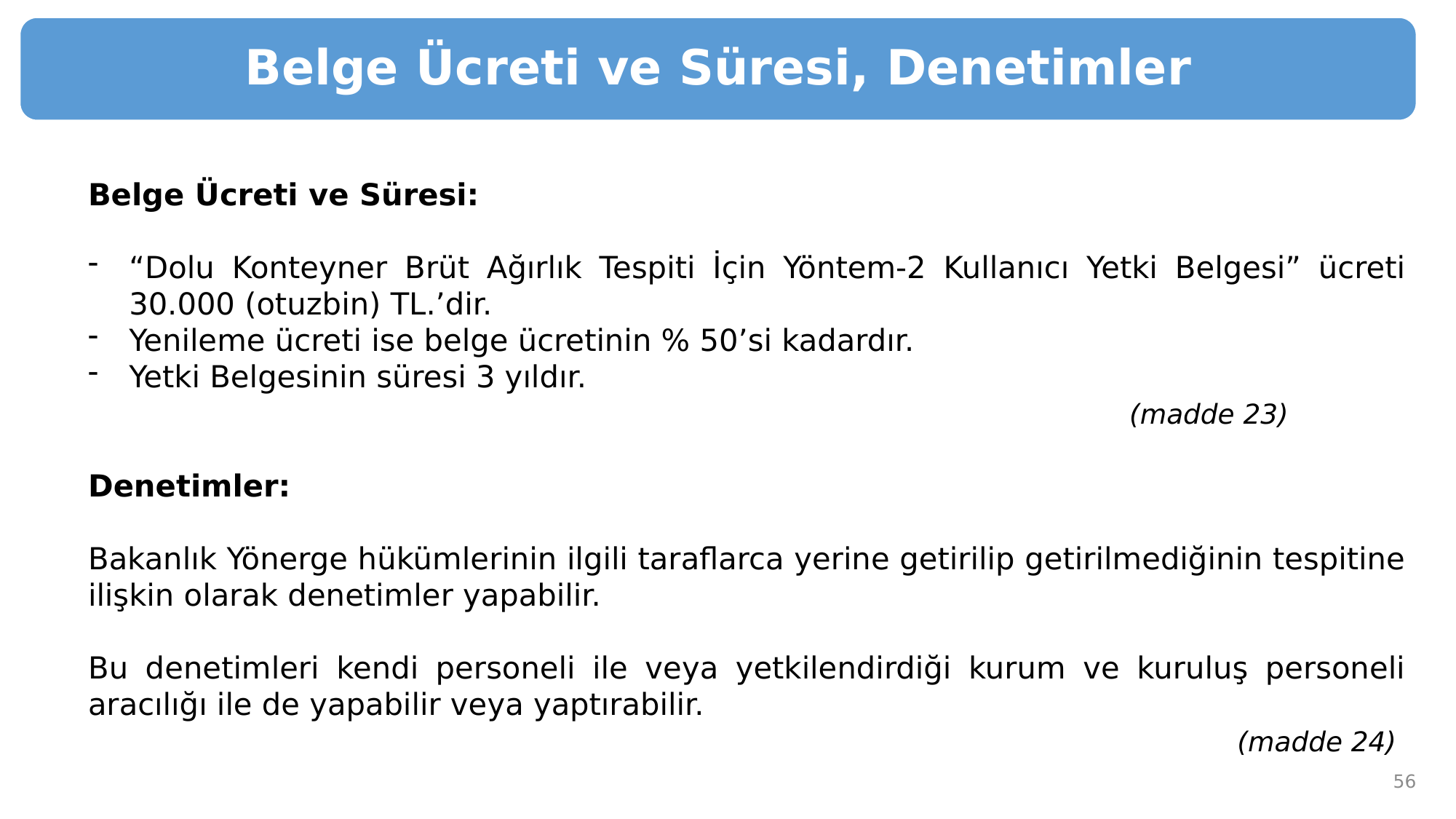

Belge Ücreti ve Süresi, Denetimler
Belge Ücreti ve Süresi:

“Dolu Konteyner Brüt Ağırlık Tespiti İçin Yöntem-2 Kullanıcı Yetki Belgesi” ücreti 30.000 (otuzbin) TL.’dir.
Yenileme ücreti ise belge ücretinin % 50’si kadardır.
Yetki Belgesinin süresi 3 yıldır.
                                                                                                            (madde 23)

Denetimler:

Bakanlık Yönerge hükümlerinin ilgili taraflarca yerine getirilip getirilmediğinin tespitine ilişkin olarak denetimler yapabilir.

Bu denetimleri kendi personeli ile veya yetkilendirdiği kurum ve kuruluş personeli aracılığı ile de yapabilir veya yaptırabilir.
                                                                                                             (madde 24)
56